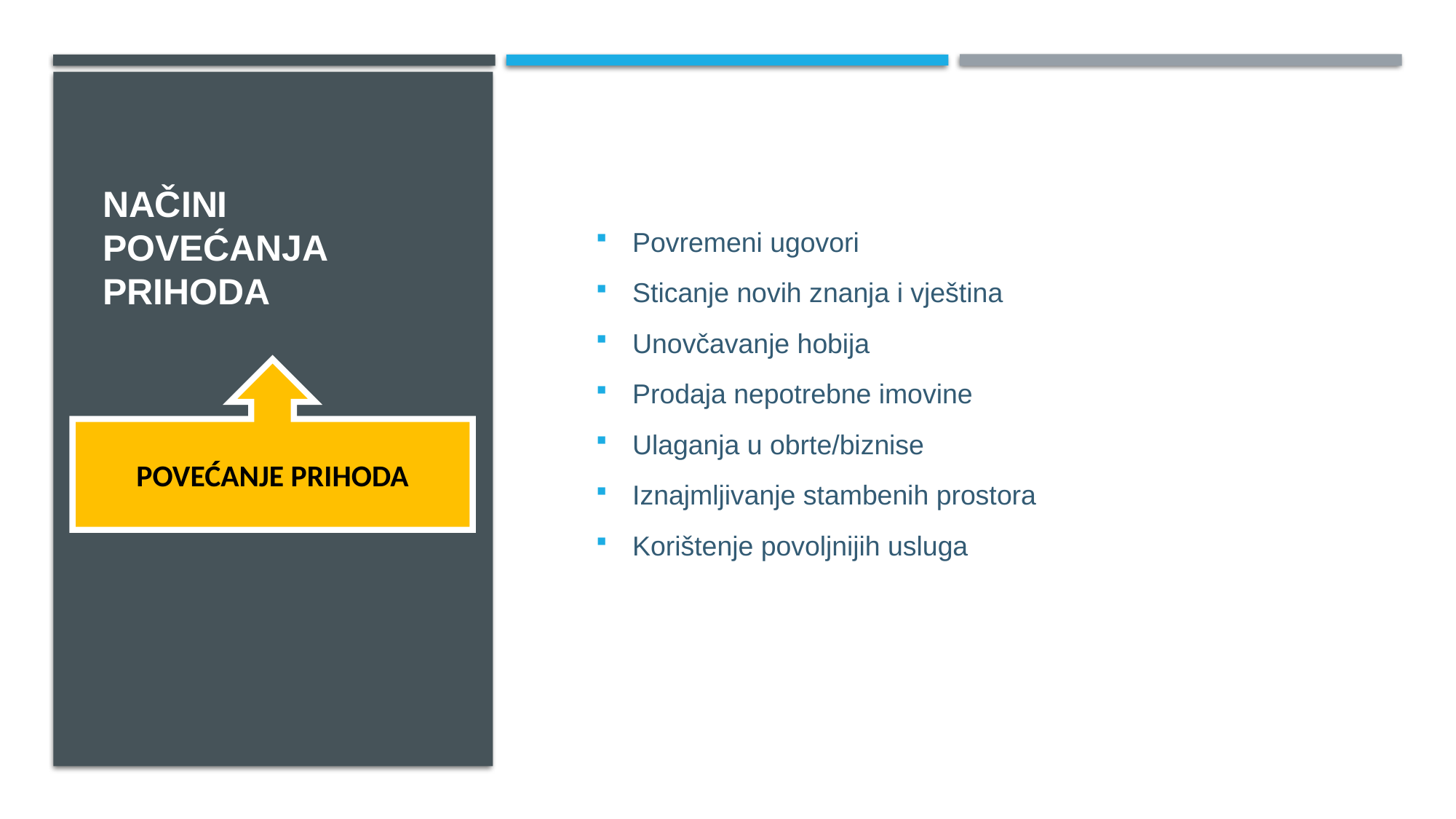

# NAČINI POVEĆANJA PRIHODA
Povremeni ugovori
Sticanje novih znanja i vještina
Unovčavanje hobija
Prodaja nepotrebne imovine
Ulaganja u obrte/biznise
Iznajmljivanje stambenih prostora
Korištenje povoljnijih usluga

POVEĆANJE PRIHODA